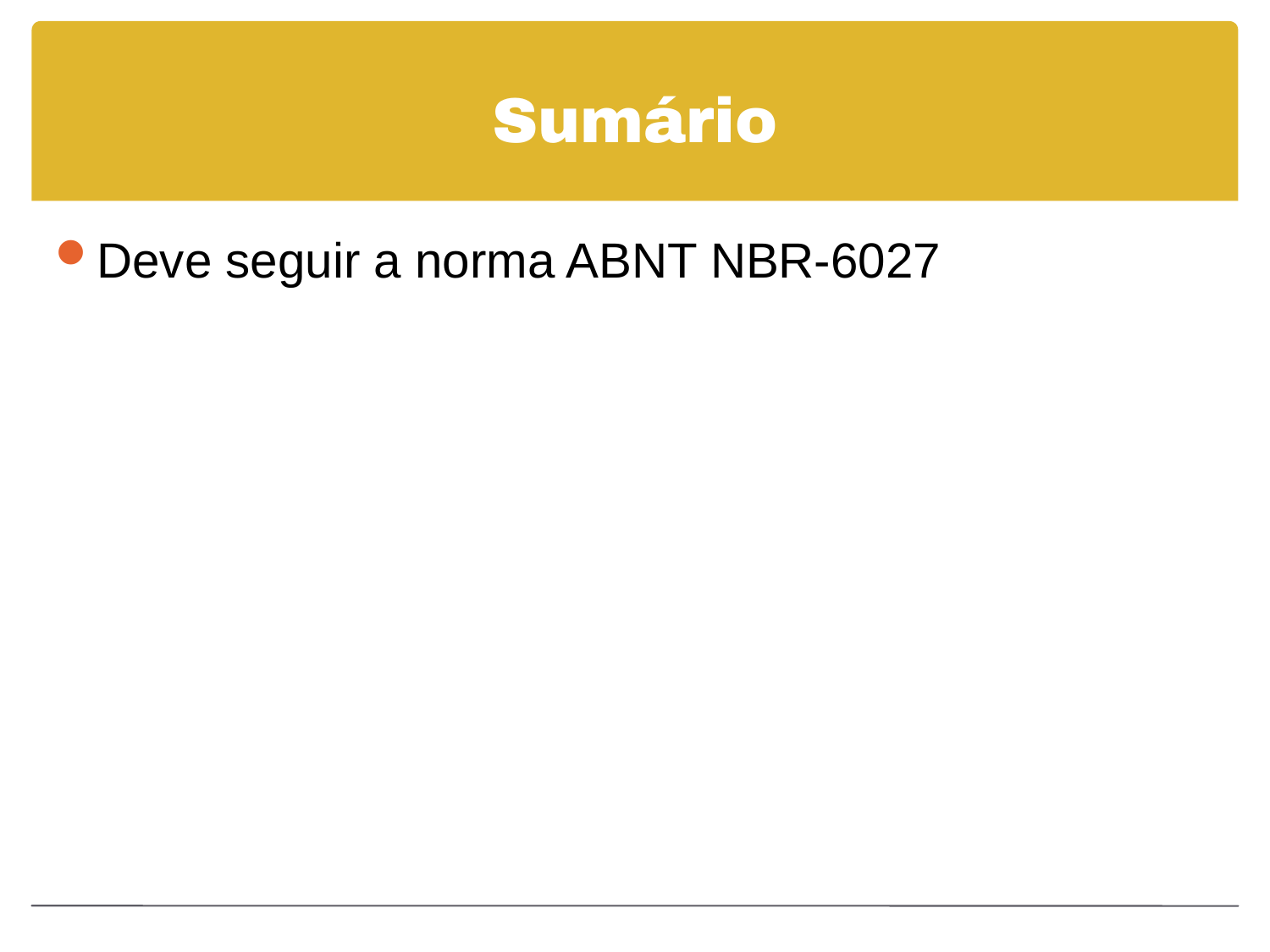

# Sumário
Deve seguir a norma ABNT NBR-6027